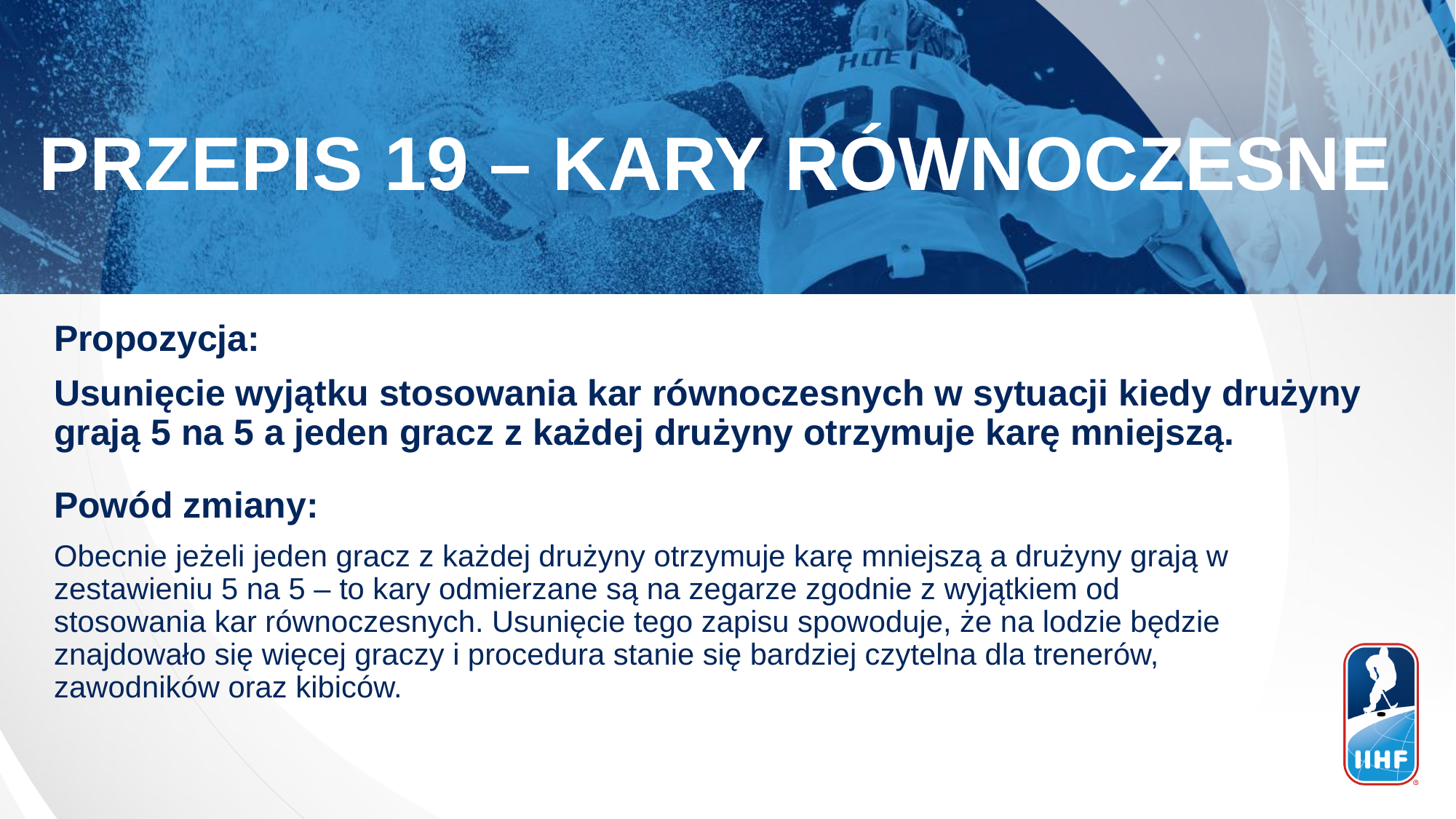

PRZEPIS 19 – KARY RÓWNOCZESNE
Propozycja:
Usunięcie wyjątku stosowania kar równoczesnych w sytuacji kiedy drużyny grają 5 na 5 a jeden gracz z każdej drużyny otrzymuje karę mniejszą.

Powód zmiany:
Obecnie jeżeli jeden gracz z każdej drużyny otrzymuje karę mniejszą a drużyny grają w zestawieniu 5 na 5 – to kary odmierzane są na zegarze zgodnie z wyjątkiem od stosowania kar równoczesnych. Usunięcie tego zapisu spowoduje, że na lodzie będzie znajdowało się więcej graczy i procedura stanie się bardziej czytelna dla trenerów, zawodników oraz kibiców.